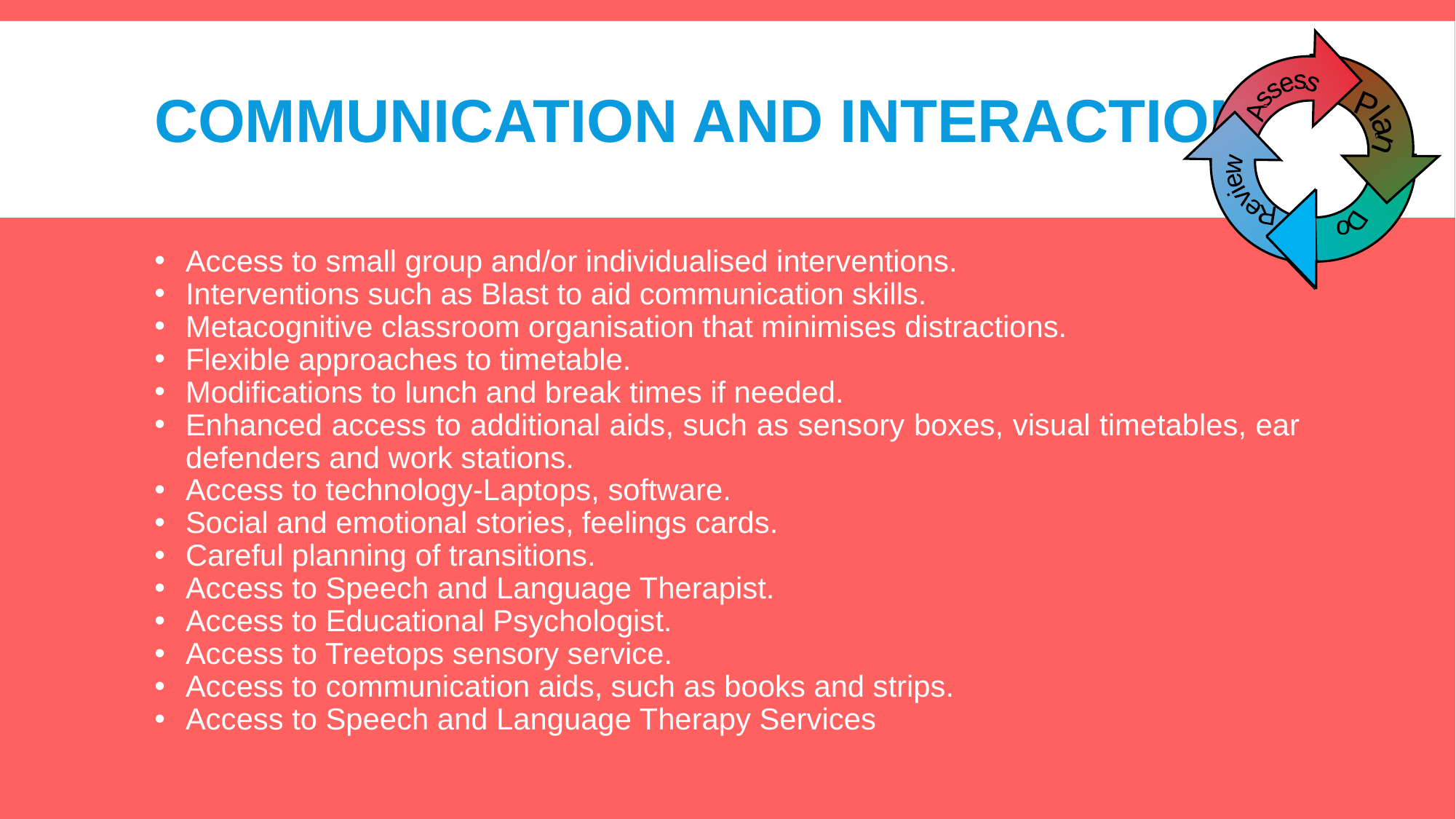

# Communication and interaction

Assess
Plan
Review
Do

Access to small group and/or individualised interventions.
Interventions such as Blast to aid communication skills.
Metacognitive classroom organisation that minimises distractions.
Flexible approaches to timetable.
Modifications to lunch and break times if needed.
Enhanced access to additional aids, such as sensory boxes, visual timetables, ear defenders and work stations.
Access to technology-Laptops, software.
Social and emotional stories, feelings cards.
Careful planning of transitions.
Access to Speech and Language Therapist.
Access to Educational Psychologist.
Access to Treetops sensory service.
Access to communication aids, such as books and strips.
Access to Speech and Language Therapy Services